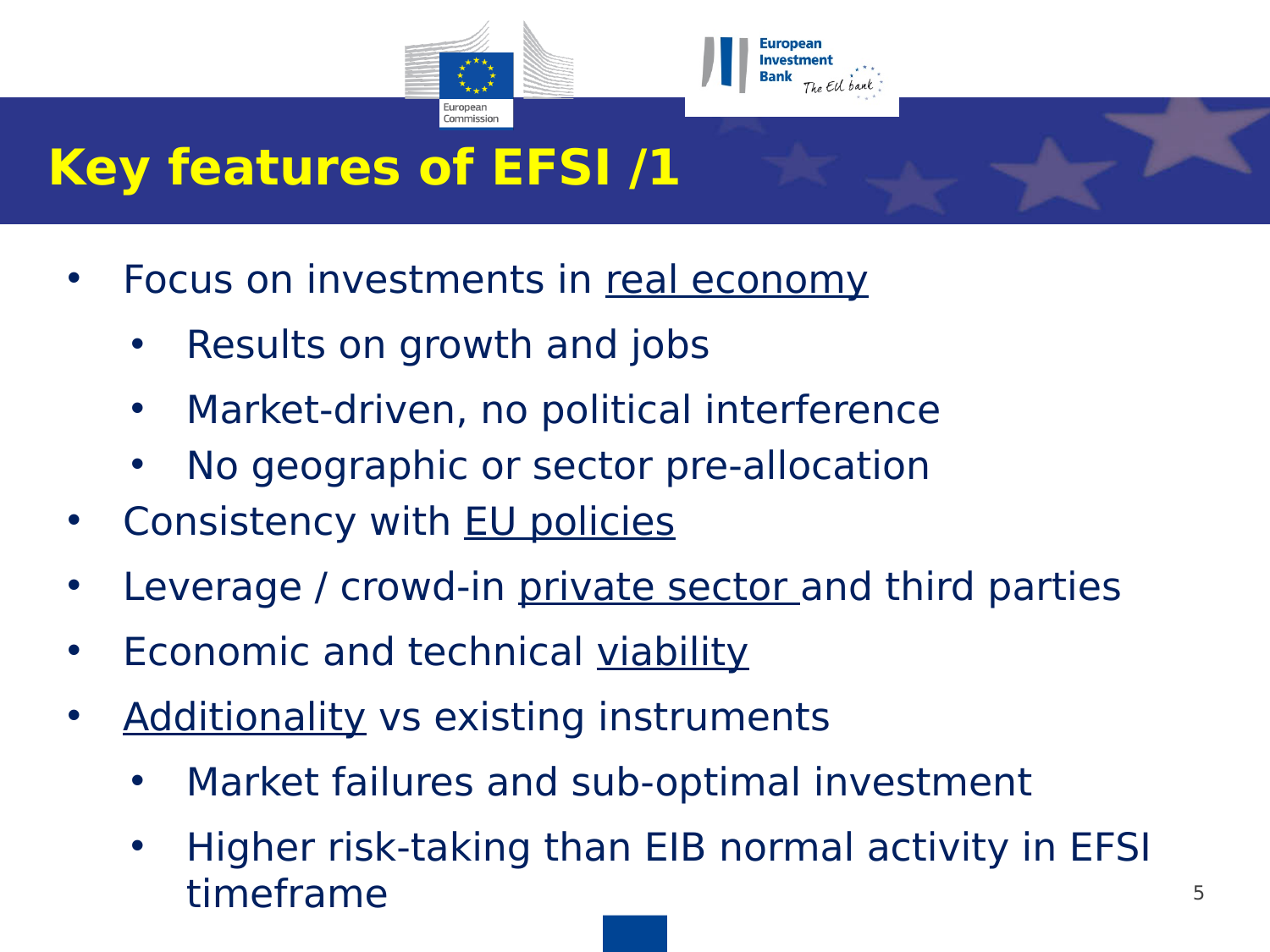

Key features of EFSI /1
Focus on investments in real economy
Results on growth and jobs
Market-driven, no political interference
No geographic or sector pre-allocation
Consistency with EU policies
Leverage / crowd-in private sector and third parties
Economic and technical viability
Additionality vs existing instruments
Market failures and sub-optimal investment
Higher risk-taking than EIB normal activity in EFSI timeframe